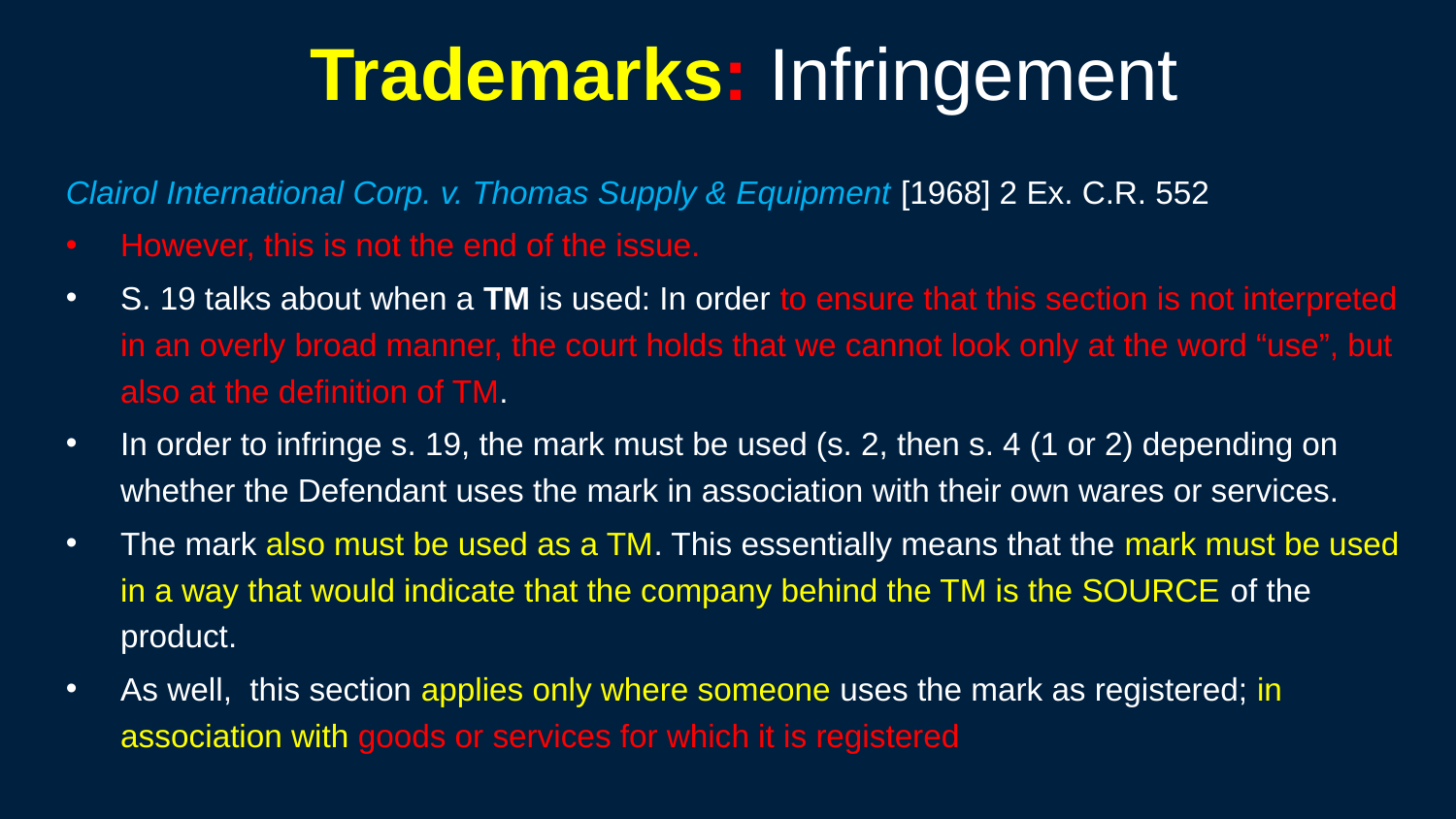

225
# Trademarks: Infringement
Clairol International Corp. v. Thomas Supply & Equipment [1968] 2 Ex. C.R. 552
However, this is not the end of the issue.
S. 19 talks about when a TM is used: In order to ensure that this section is not interpreted in an overly broad manner, the court holds that we cannot look only at the word “use”, but also at the definition of TM.
In order to infringe s. 19, the mark must be used (s. 2, then s. 4 (1 or 2) depending on whether the Defendant uses the mark in association with their own wares or services.
The mark also must be used as a TM. This essentially means that the mark must be used in a way that would indicate that the company behind the TM is the SOURCE of the product.
As well,  this section applies only where someone uses the mark as registered; in association with goods or services for which it is registered